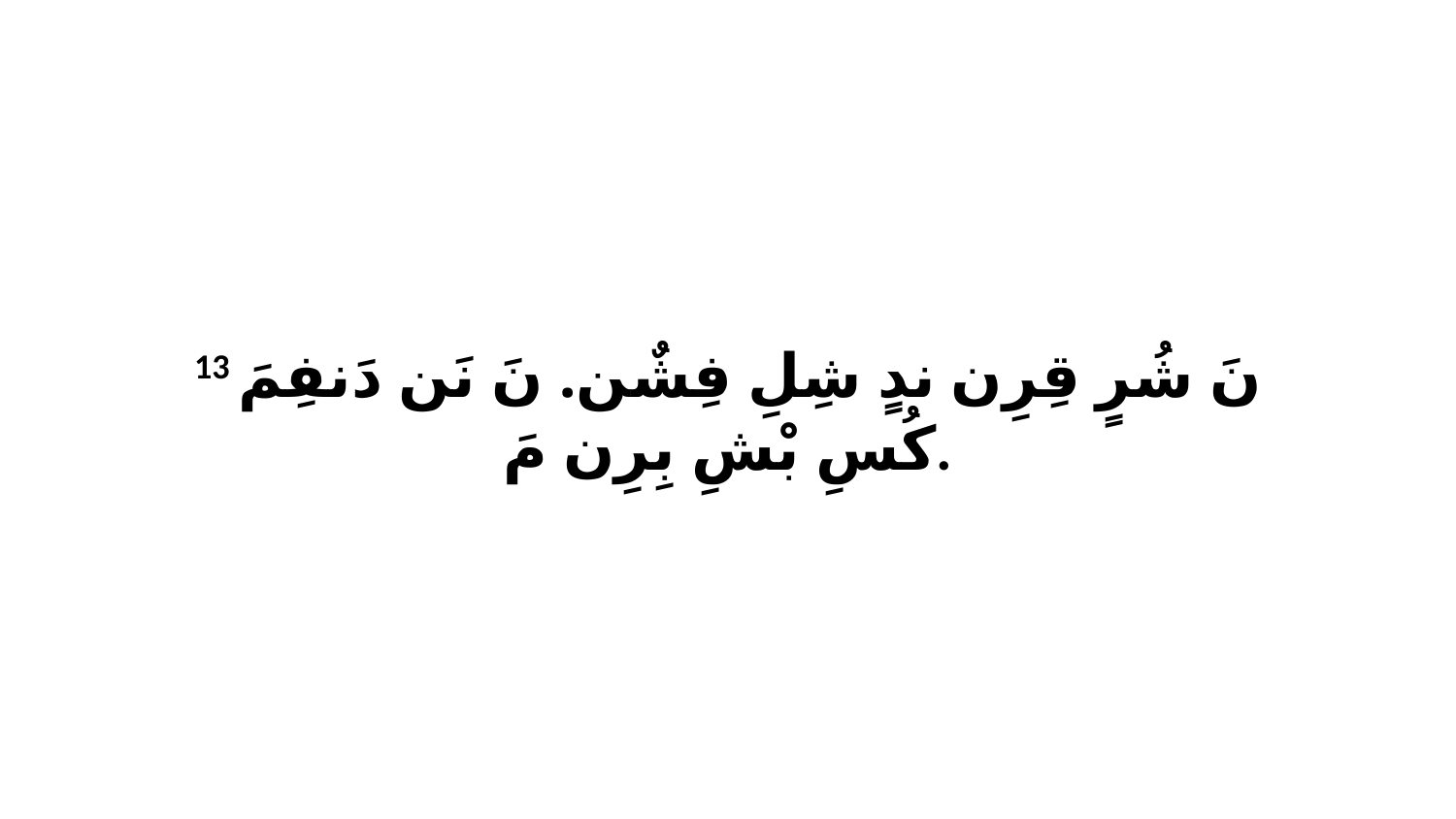

13 نَ شُرٍ قِرِن ندٍ شِلِ فِشٌن. نَ نَن دَنفِمَ كُسِ بْشِ بِرِن مَ.